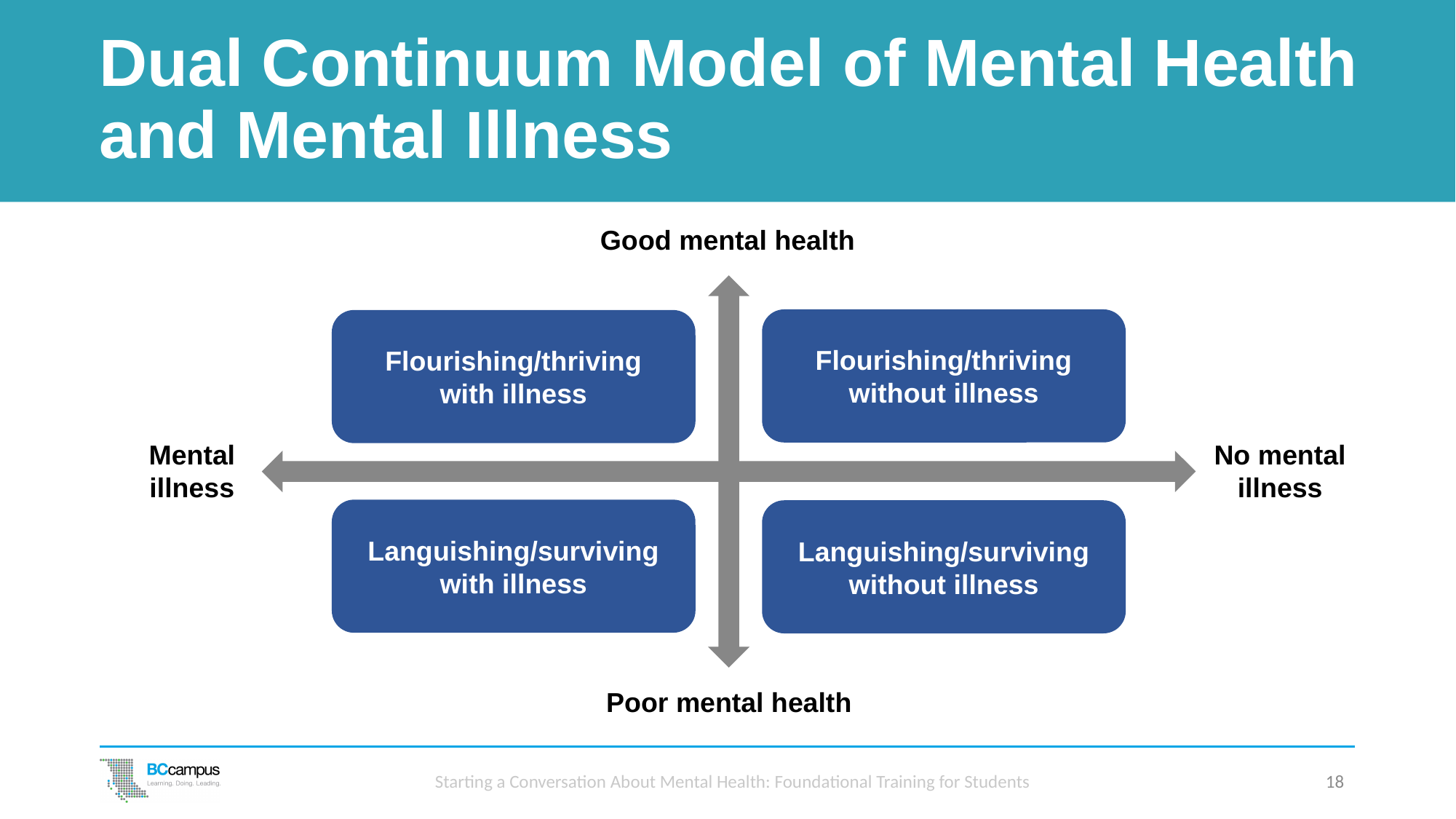

# Dual Continuum Model of Mental Health and Mental Illness
Good mental health
Flourishing/thriving
without illness
Flourishing/thriving
with illness
Mental
illness
No mental
illness
Languishing/surviving
with illness
Languishing/surviving
without illness
Poor mental health

Starting a Conversation About Mental Health: Foundational Training for Students